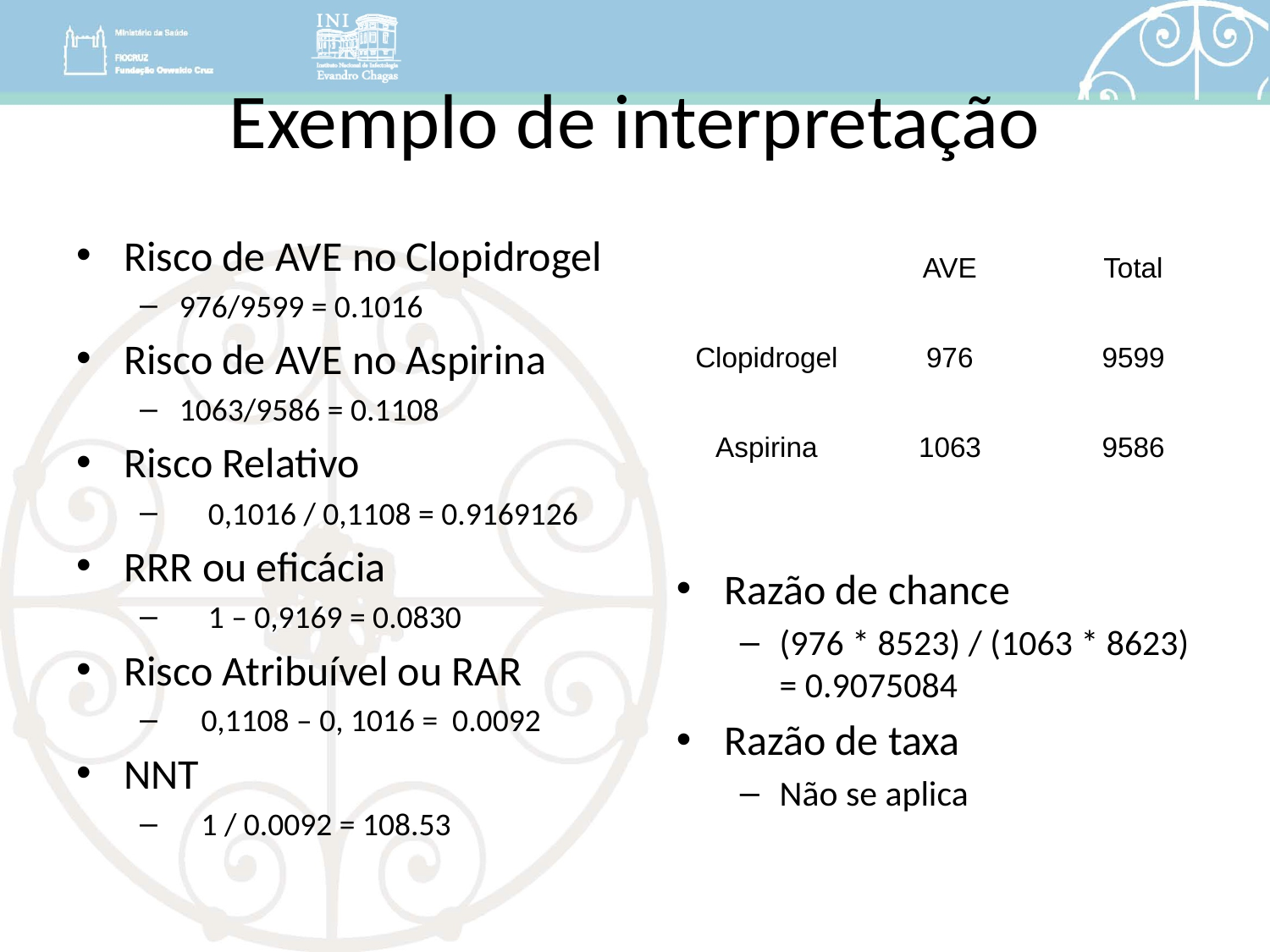

# Exemplo de interpretação
Risco de AVE no Clopidrogel
976/9599 = 0.1016
Risco de AVE no Aspirina
1063/9586 = 0.1108
Risco Relativo
    0,1016 / 0,1108 = 0.9169126
RRR ou eficácia
    1 – 0,9169 = 0.0830
Risco Atribuível ou RAR
   0,1108 – 0, 1016 =  0.0092
NNT
   1 / 0.0092 = 108.53

|  | AVE | Total |
| --- | --- | --- |
| Clopidrogel | 976 | 9599 |
| Aspirina | 1063 | 9586 |
Razão de chance
(976 * 8523) / (1063 * 8623) = 0.9075084
Razão de taxa
Não se aplica